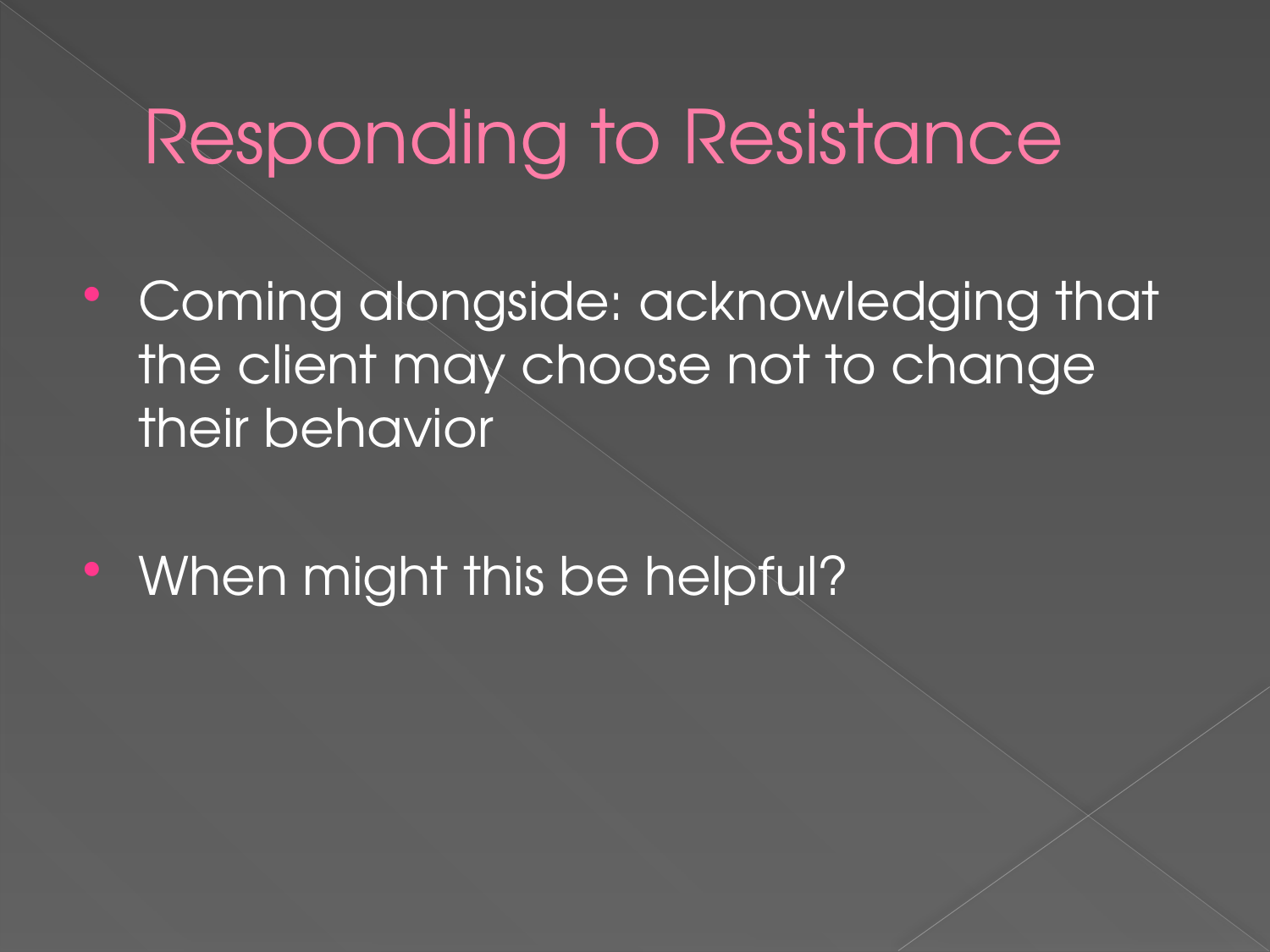

# Responding to Resistance
Coming alongside: acknowledging that the client may choose not to change their behavior

When might this be helpful?